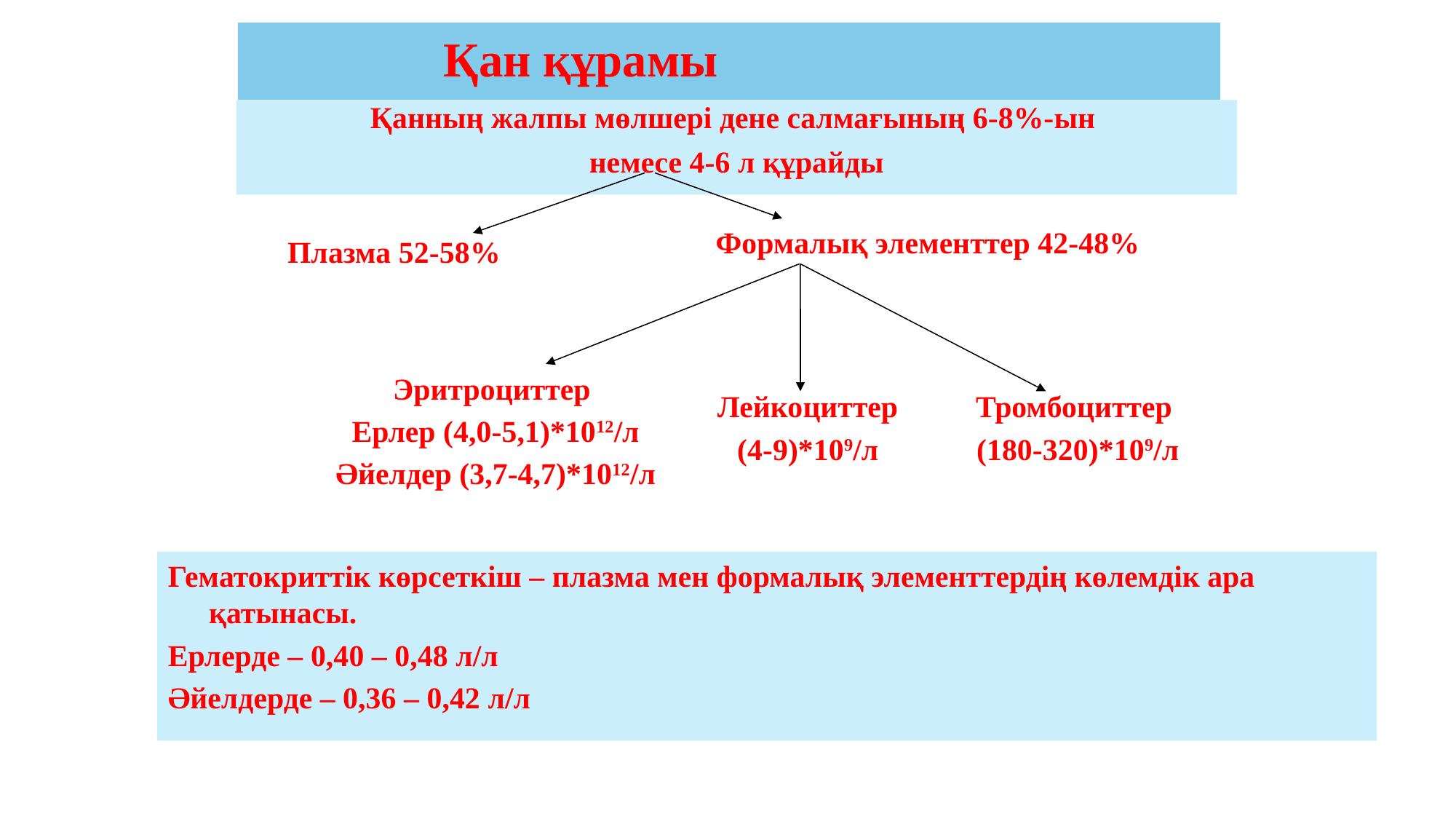

# Қан құрамы
Қанның жалпы мөлшері дене салмағының 6-8%-ын
немесе 4-6 л құрайды

Формалық элементтер 42-48%
Плазма 52-58%

Эритроциттер
Ерлер (4,0-5,1)*1012/л
Әйелдер (3,7-4,7)*1012/л
Лейкоциттер
(4-9)*109/л
Тромбоциттер
(180-320)*109/л
Гематокриттік көрсеткіш – плазма мен формалық элементтердің көлемдік ара қатынасы.
Ерлерде – 0,40 – 0,48 л/л
Әйелдерде – 0,36 – 0,42 л/л